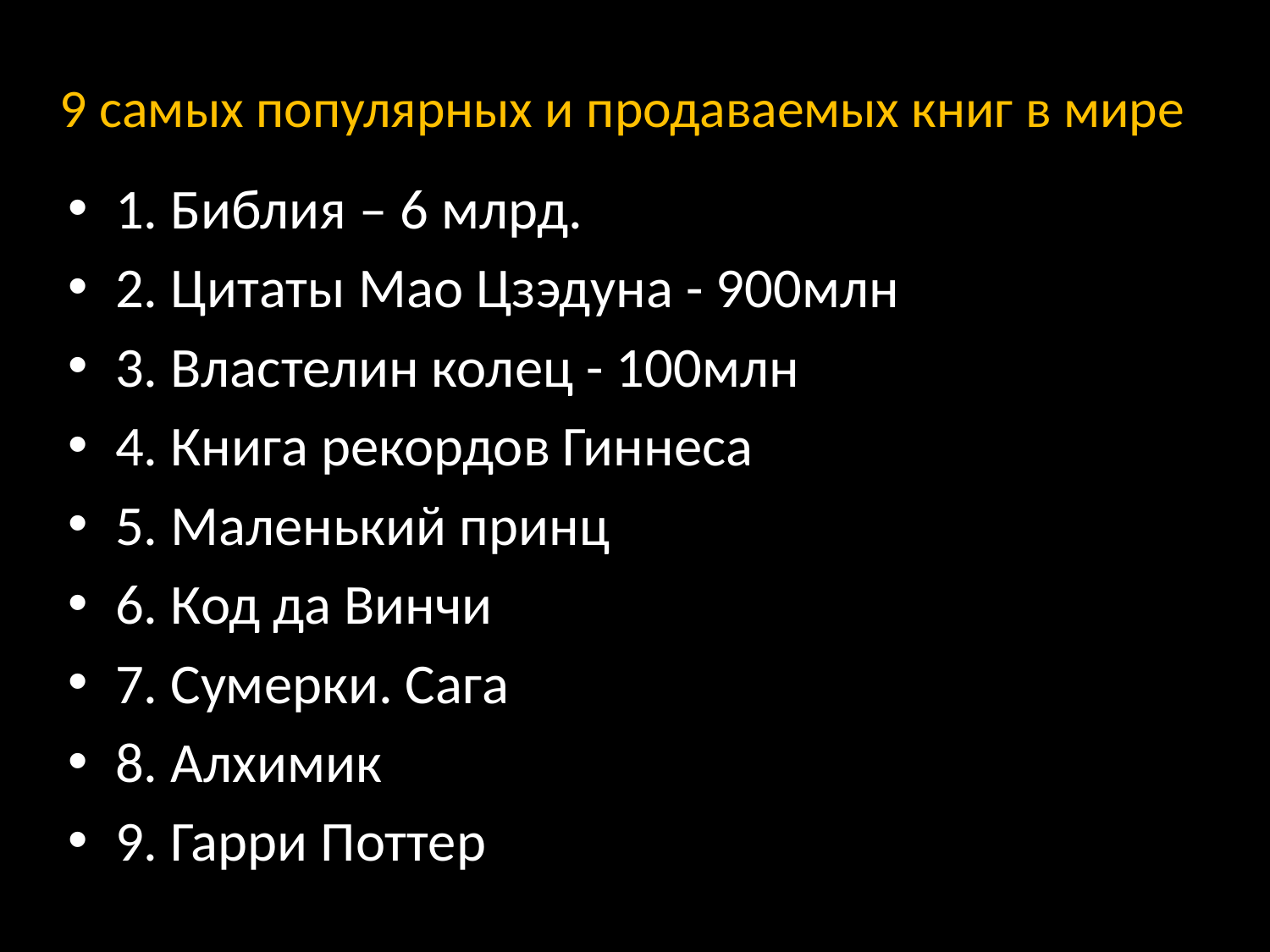

# 9 самых популярных и продаваемых книг в мире
1. Библия – 6 млрд.
2. Цитаты Мао Цзэдуна - 900млн
3. Властелин колец - 100млн
4. Книга рекордов Гиннеса
5. Маленький принц
6. Код да Винчи
7. Сумерки. Сага
8. Алхимик
9. Гарри Поттер